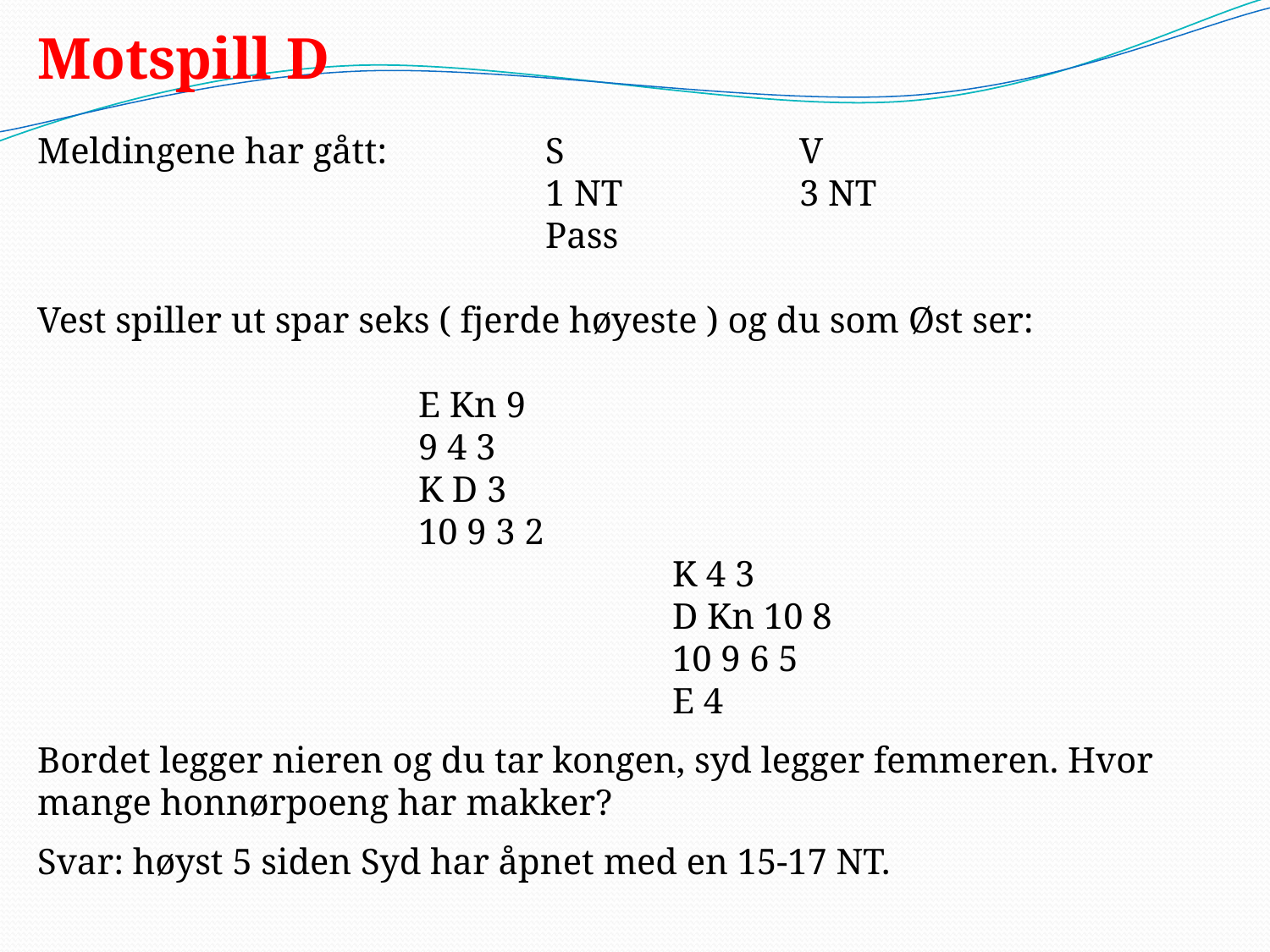

Motspill D

Meldingene har gått:		S		V
				1 NT		3 NT
				Pass

Vest spiller ut spar seks ( fjerde høyeste ) og du som Øst ser:

			E Kn 9
			9 4 3
			K D 3
			10 9 3 2
					K 4 3
					D Kn 10 8
					10 9 6 5
					E 4

Bordet legger nieren og du tar kongen, syd legger femmeren. Hvor mange honnørpoeng har makker?

Svar: høyst 5 siden Syd har åpnet med en 15-17 NT.